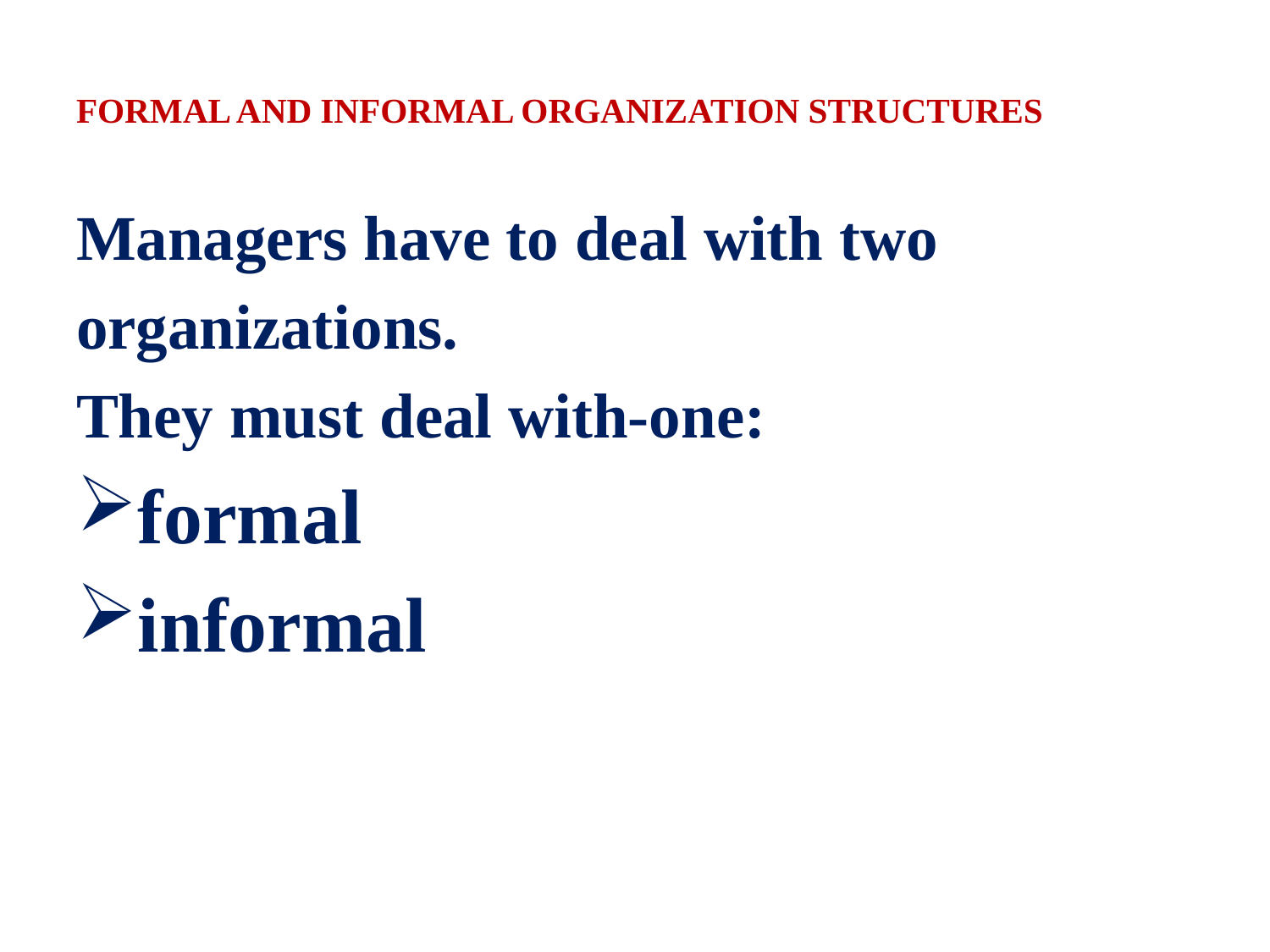

# FORMAL AND INFORMAL ORGANIZATION STRUCTURES
Managers have to deal with two
organizations.
They must deal with-one:
formal
informal